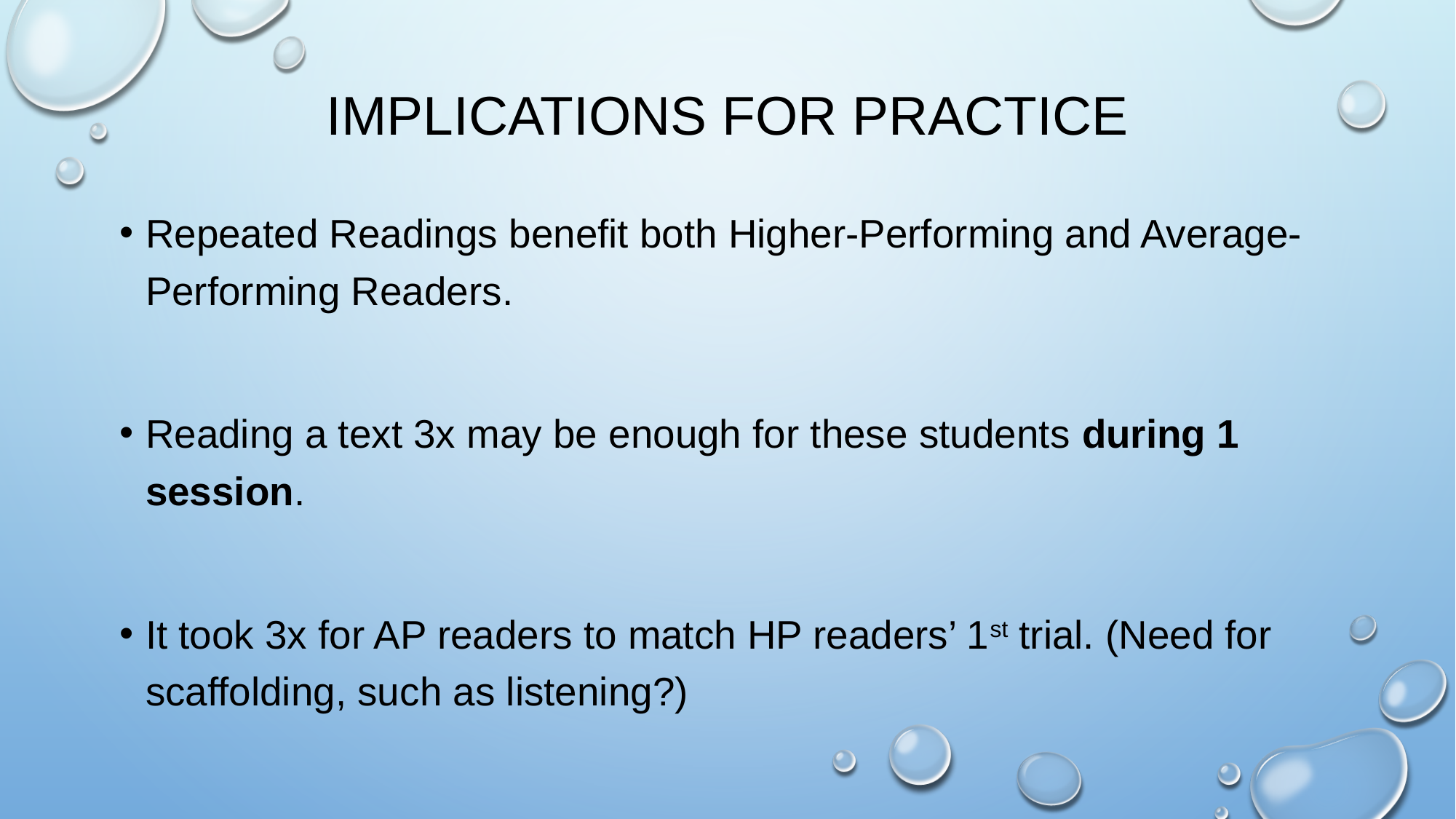

# Implications for practice
Repeated Readings benefit both Higher-Performing and Average-Performing Readers.

Reading a text 3x may be enough for these students during 1 session.

It took 3x for AP readers to match HP readers’ 1st trial. (Need for scaffolding, such as listening?)